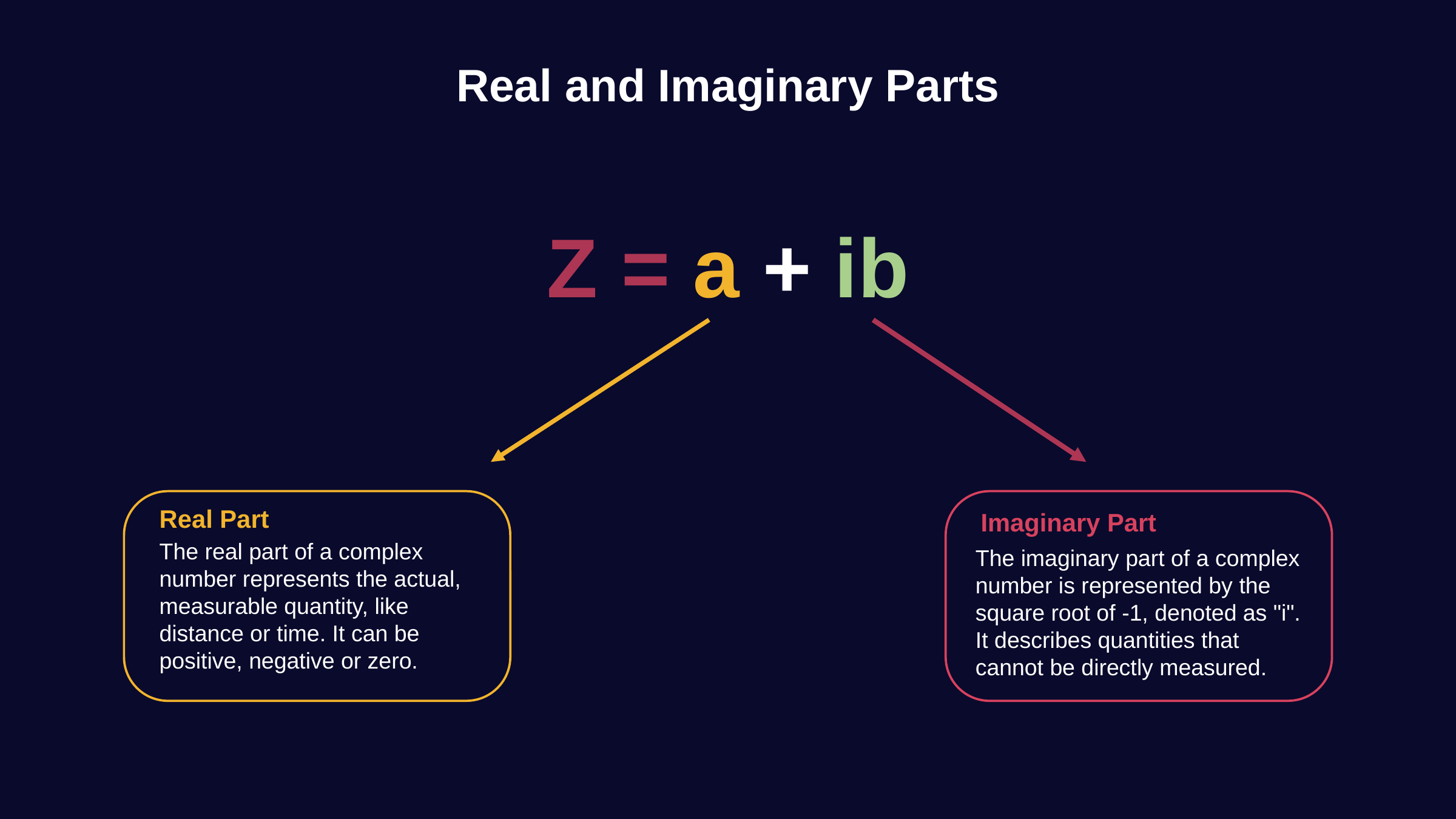

Real and Imaginary Parts
Z = a + ib

Real Part
Imaginary Part
The real part of a complex number represents the actual, measurable quantity, like distance or time. It can be positive, negative or zero.
The imaginary part of a complex number is represented by the square root of -1, denoted as "i". It describes quantities that cannot be directly measured.